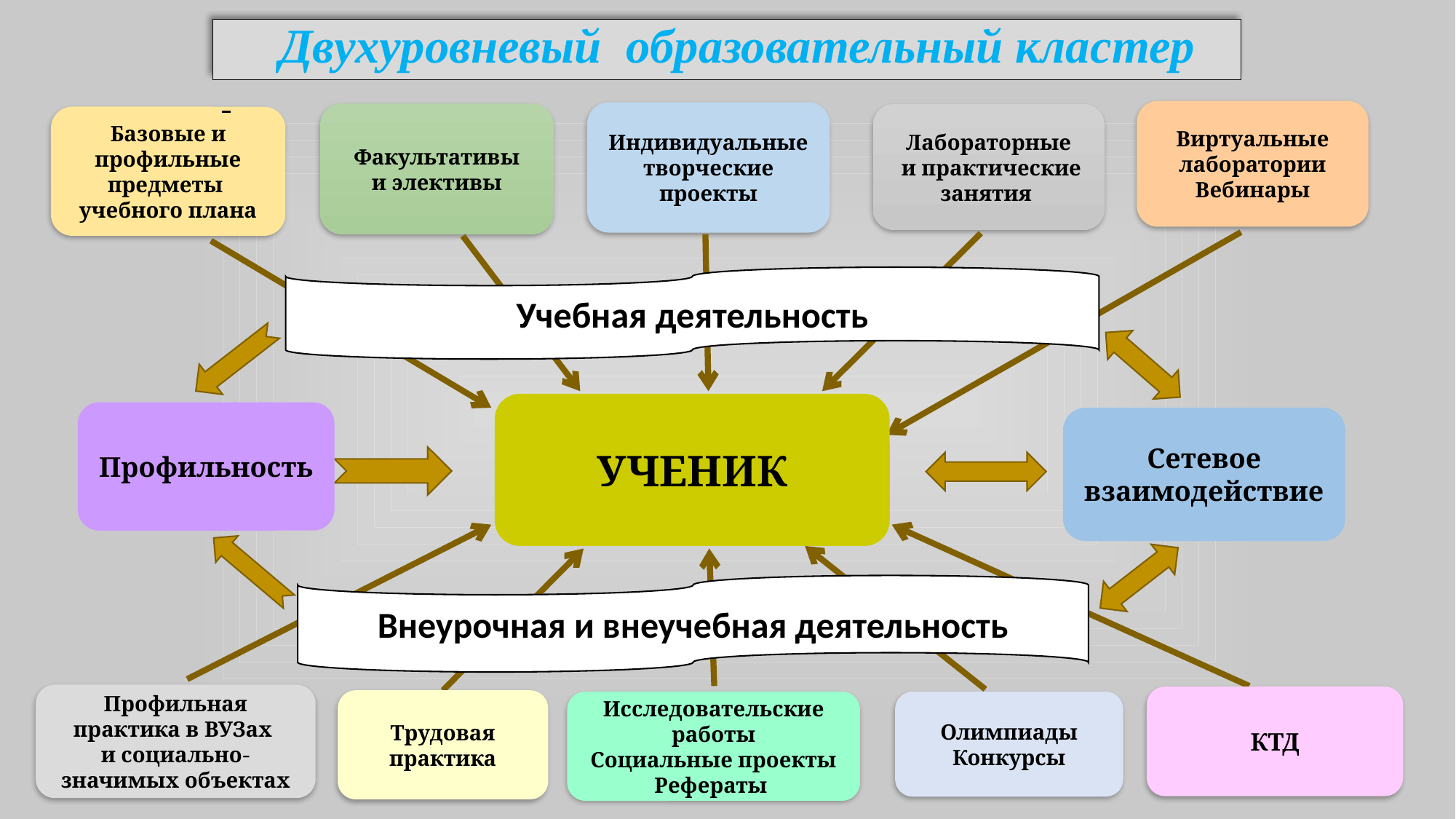

Двухуровневый  образовательный кластер

Виртуальные лаборатории
Вебинары
Индивидуальные творческие
проекты
Факультативы
и элективы
Лабораторные
 и практические занятия
Базовые и
профильные предметы
учебного плана
Учебная деятельность

УЧЕНИК
Профильность
Сетевое
взаимодействие

Внеурочная и внеучебная деятельность
Профильная практика в ВУЗах
и социально-значимых объектах
КТД
Трудовая
практика
Исследовательские работы
Социальные проекты
Рефераты
Олимпиады
Конкурсы